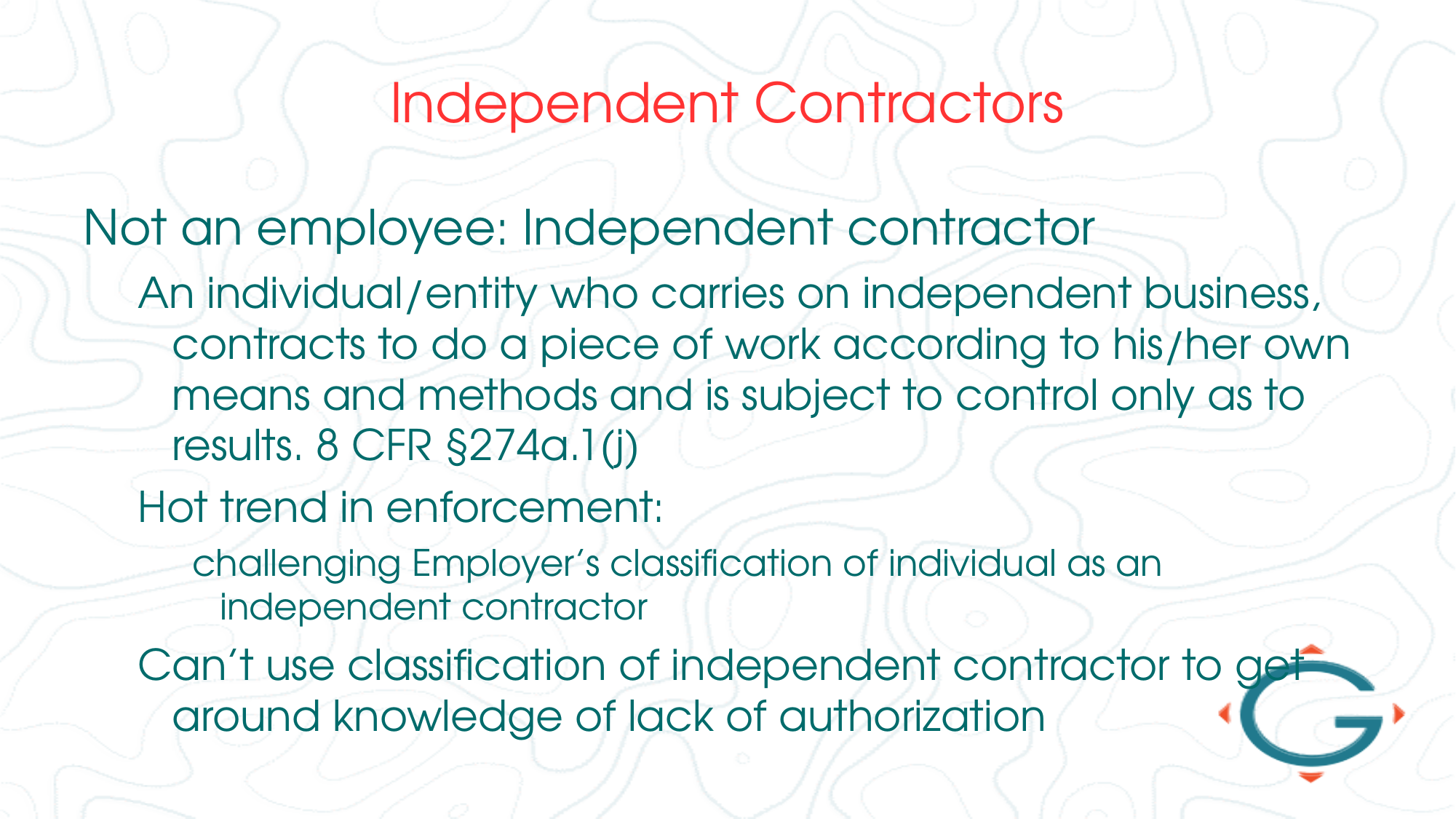

# Independent Contractors
Not an employee: Independent contractor
An individual/entity who carries on independent business, contracts to do a piece of work according to his/her own means and methods and is subject to control only as to results. 8 CFR §274a.1(j)
Hot trend in enforcement:
challenging Employer’s classification of individual as an independent contractor
Can’t use classification of independent contractor to get around knowledge of lack of authorization